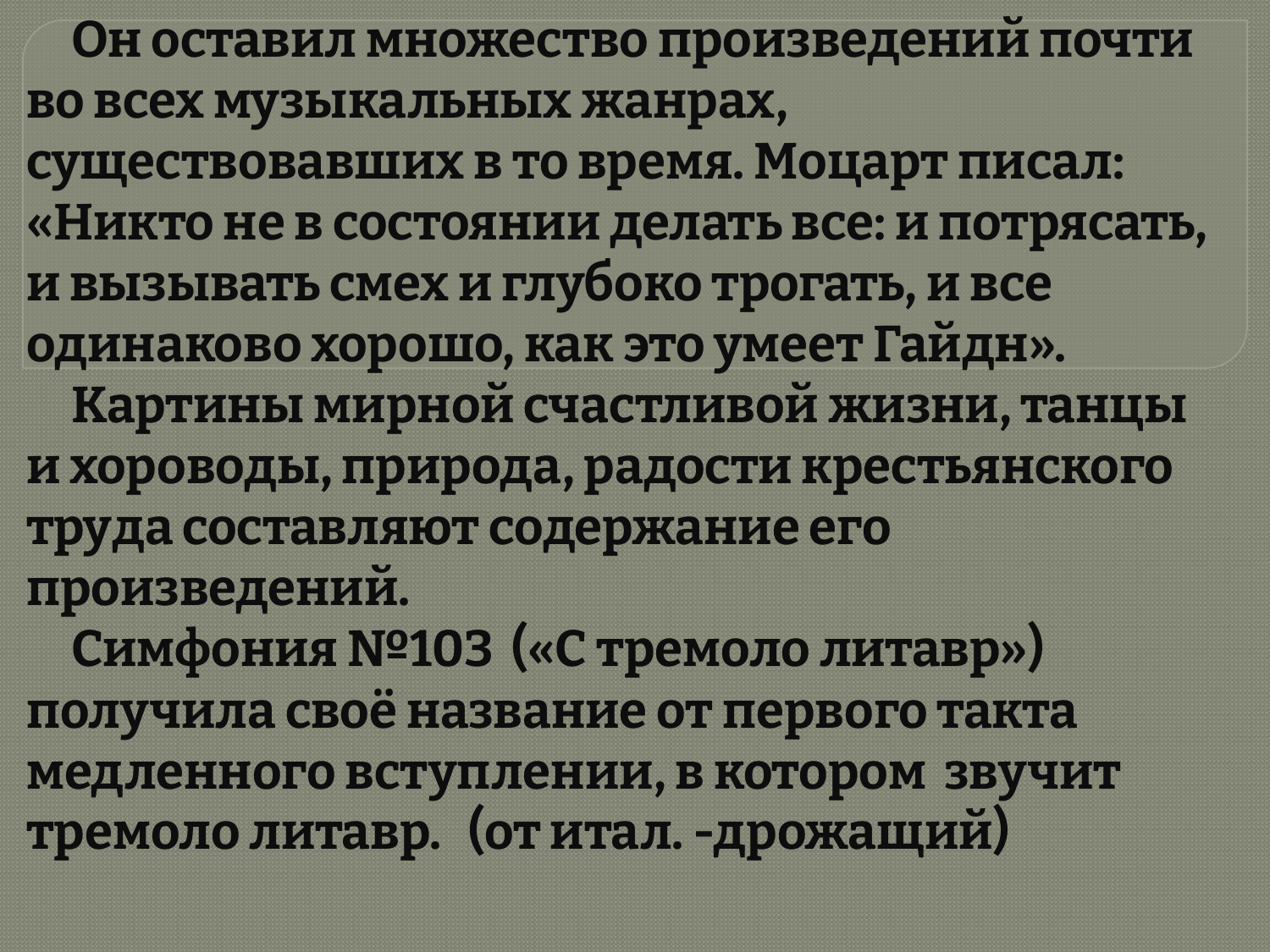

Он оставил множество произведений почти во всех музыкальных жанрах, существовавших в то время. Моцарт писал: «Никто не в состоянии делать все: и потрясать, и вызывать смех и глубоко трогать, и все одинаково хорошо, как это умеет Гайдн».
     Картины мирной счастливой жизни, танцы и хороводы, природа, радости крестьянского труда составляют содержание его произведений.
     Симфония №103  («С тремоло литавр») получила своё название от первого такта медленного вступлении, в котором  звучит тремоло литавр.   (от итал. -дрожащий)